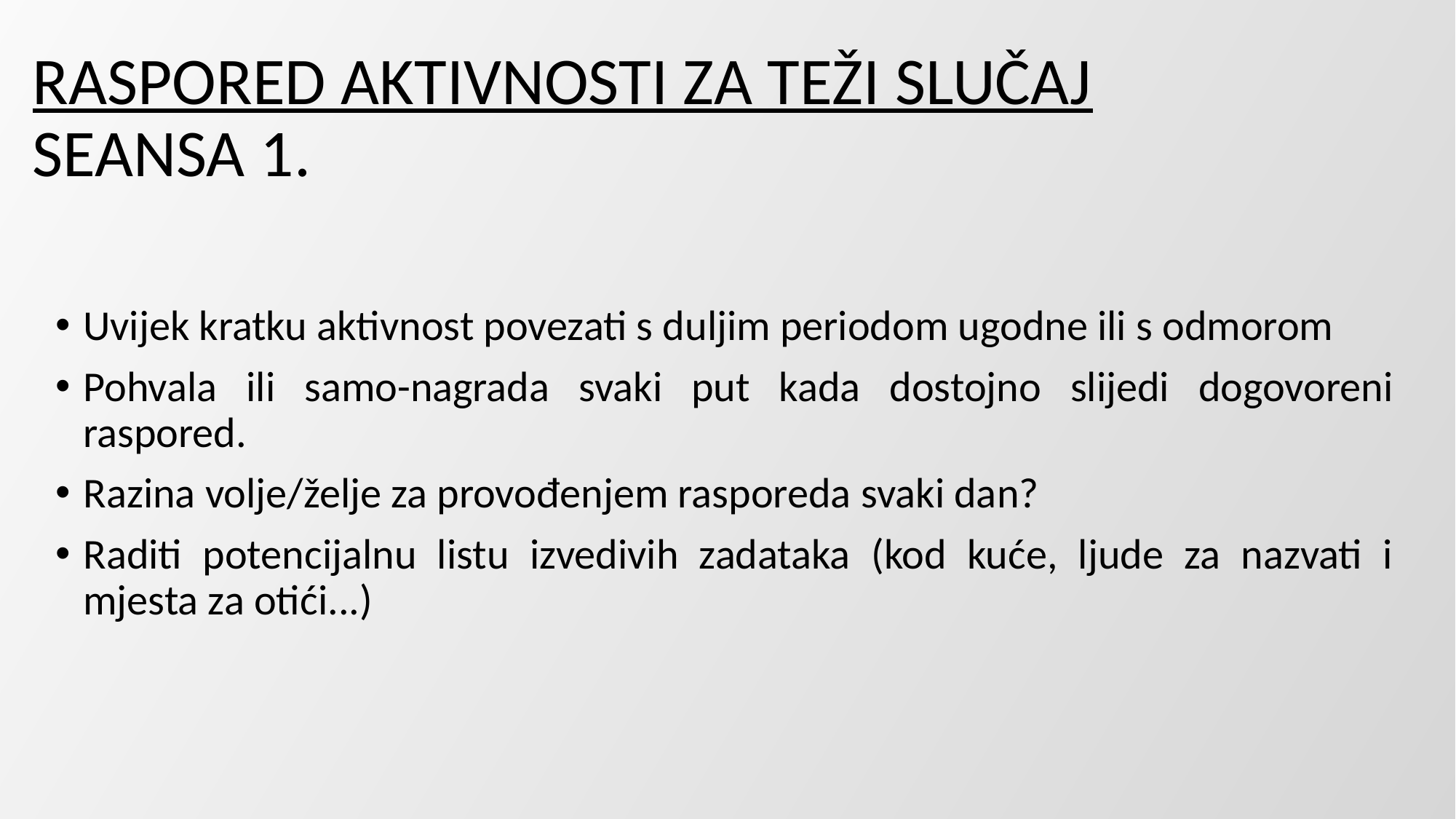

# RASPORED AKTIVNOSTI ZA TEŽI SLUČAJ SEANSA 1.
Uvijek kratku aktivnost povezati s duljim periodom ugodne ili s odmorom
Pohvala ili samo-nagrada svaki put kada dostojno slijedi dogovoreni raspored.
Razina volje/želje za provođenjem rasporeda svaki dan?
Raditi potencijalnu listu izvedivih zadataka (kod kuće, ljude za nazvati i mjesta za otići...)